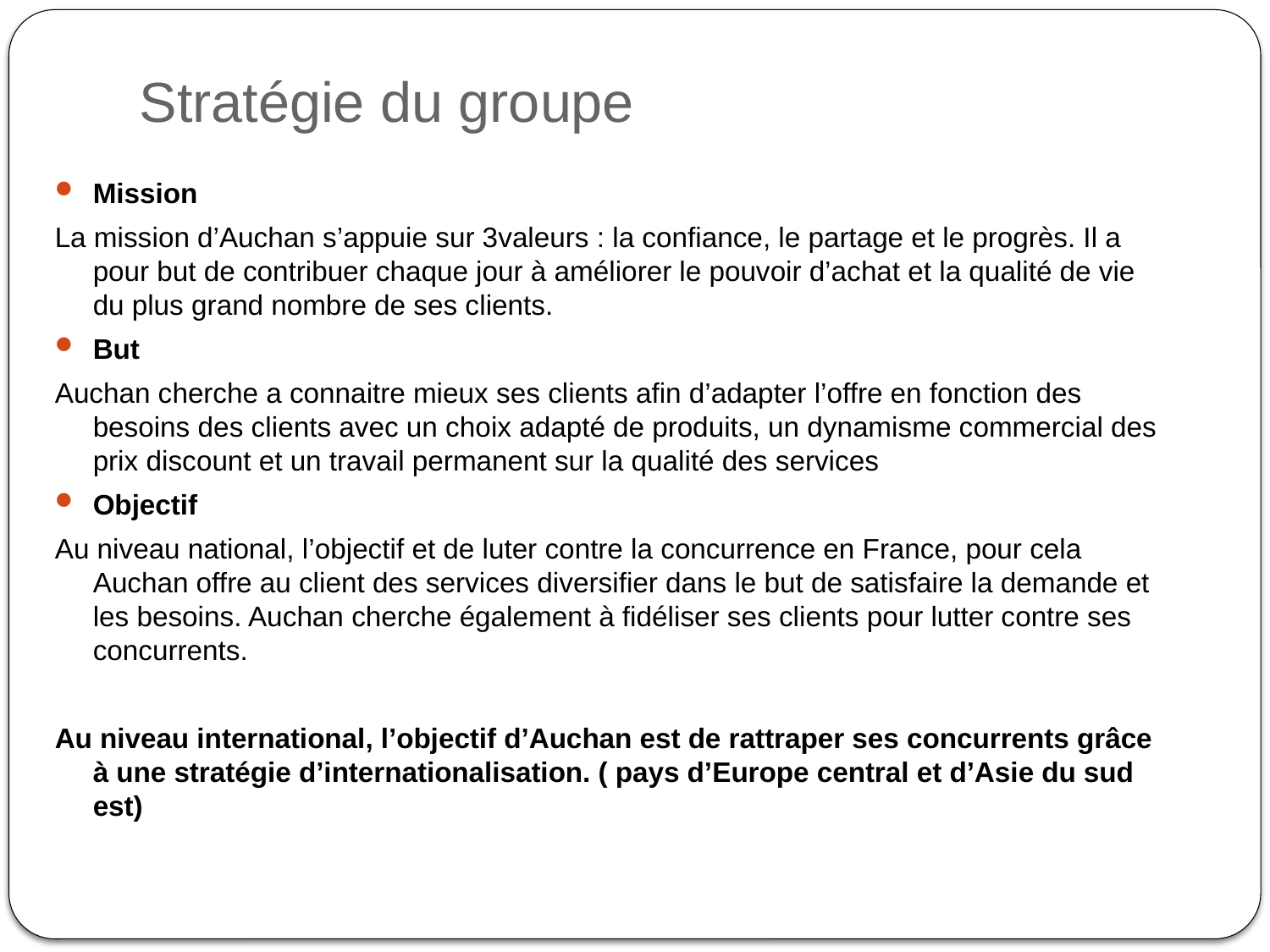

# Stratégie du groupe
Mission
La mission d’Auchan s’appuie sur 3valeurs : la confiance, le partage et le progrès. Il a pour but de contribuer chaque jour à améliorer le pouvoir d’achat et la qualité de vie du plus grand nombre de ses clients.
But
Auchan cherche a connaitre mieux ses clients afin d’adapter l’offre en fonction des besoins des clients avec un choix adapté de produits, un dynamisme commercial des prix discount et un travail permanent sur la qualité des services
Objectif
Au niveau national, l’objectif et de luter contre la concurrence en France, pour cela Auchan offre au client des services diversifier dans le but de satisfaire la demande et les besoins. Auchan cherche également à fidéliser ses clients pour lutter contre ses concurrents.

Au niveau international, l’objectif d’Auchan est de rattraper ses concurrents grâce à une stratégie d’internationalisation. ( pays d’Europe central et d’Asie du sud est)